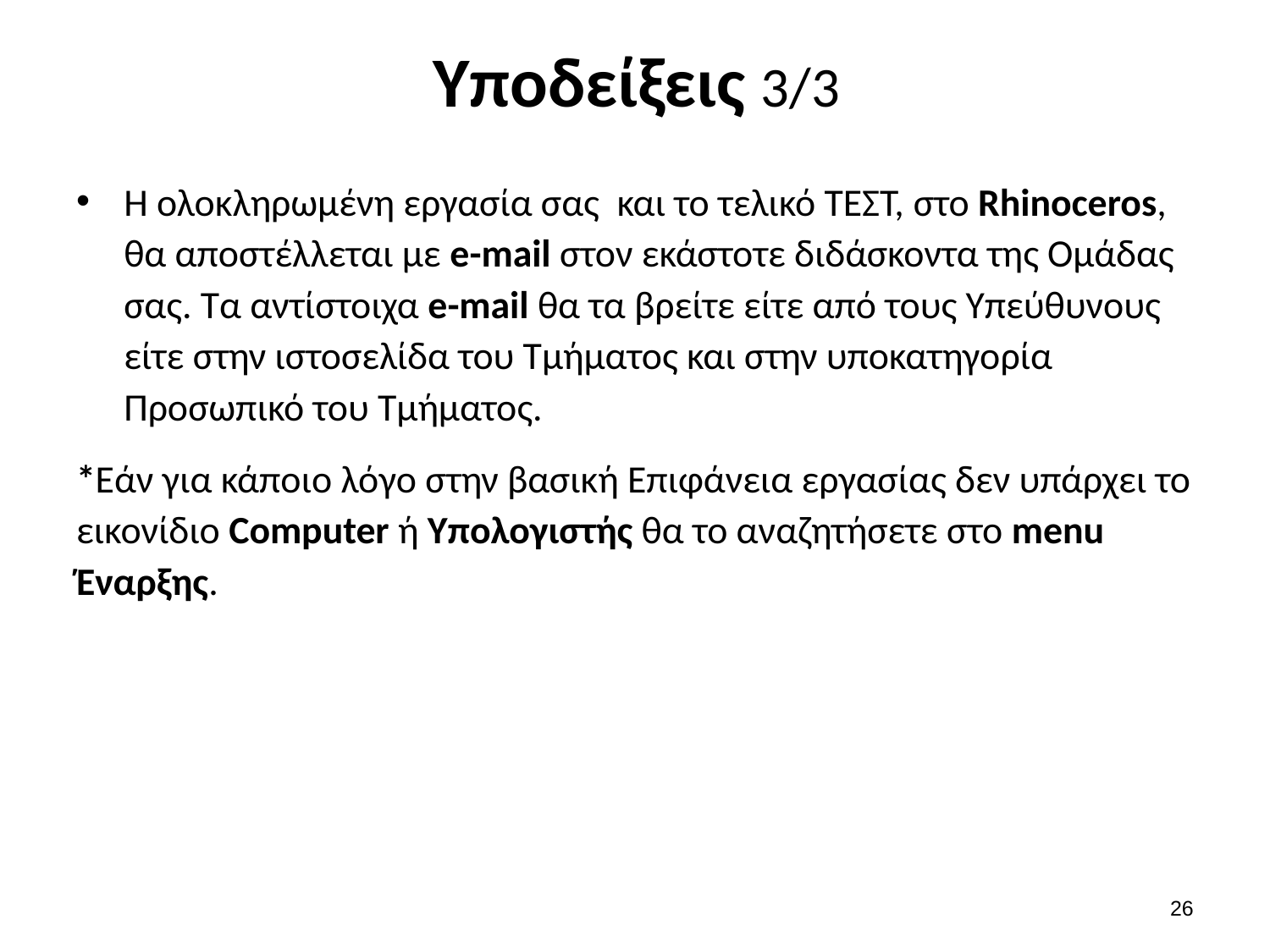

# Υποδείξεις 3/3
Η ολοκληρωμένη εργασία σας  και το τελικό ΤΕΣΤ, στο Rhinoceros, θα αποστέλλεται με e-mail στον εκάστοτε διδάσκοντα της Ομάδας σας. Τα αντίστοιχα e-mail θα τα βρείτε είτε από τους Υπεύθυνους είτε στην ιστοσελίδα του Τμήματος και στην υποκατηγορία  Προσωπικό του Τμήματος.
*Εάν για κάποιο λόγο στην βασική Επιφάνεια εργασίας δεν υπάρχει το εικονίδιο Computer ή Υπολογιστής θα το αναζητήσετε στο menu Έναρξης.

26